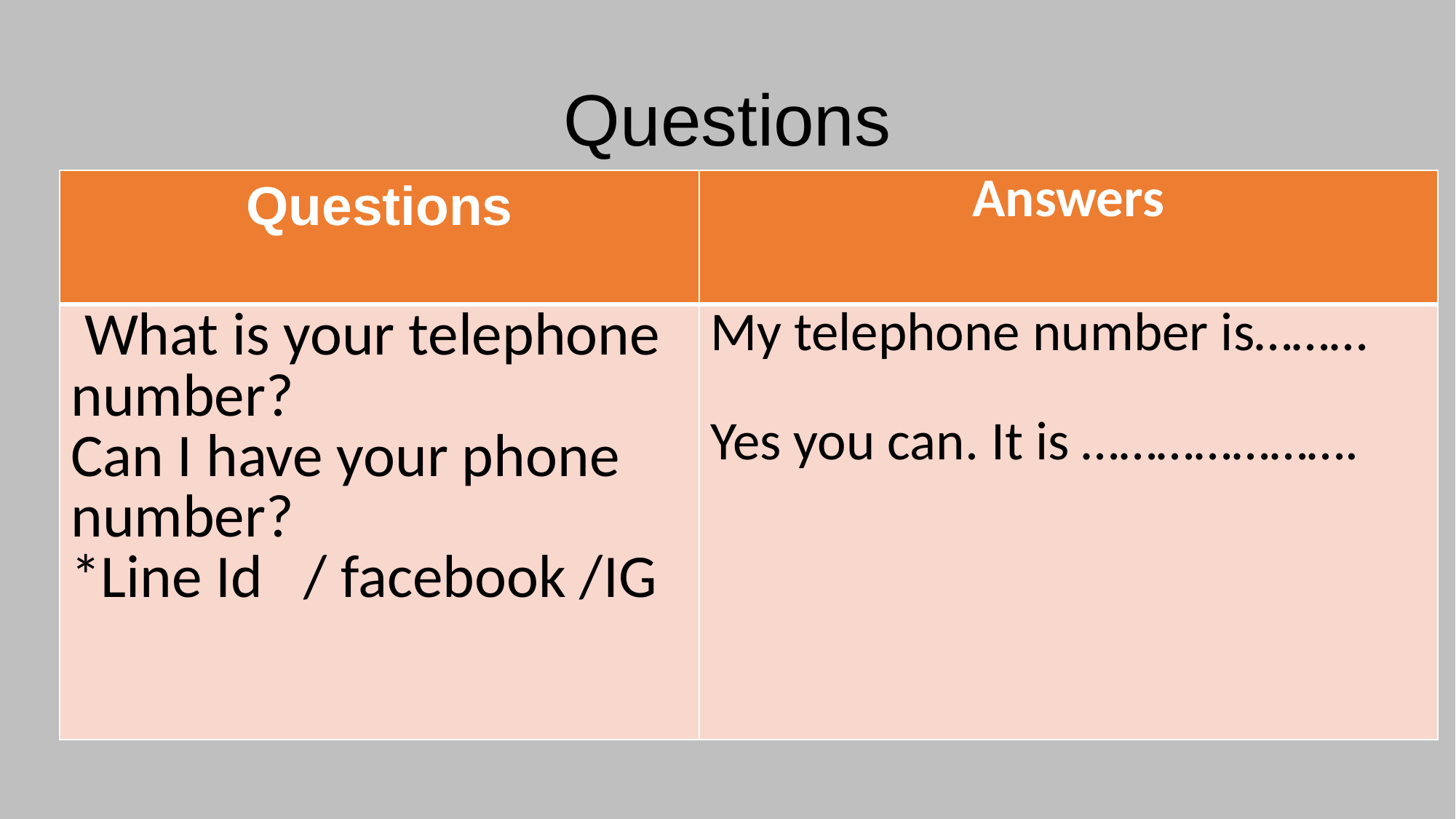

# Questions
| Questions | Answers |
| --- | --- |
| What is your telephone number? Can I have your phone number? \*Line Id / facebook /IG | My telephone number is……… Yes you can. It is …………………. |